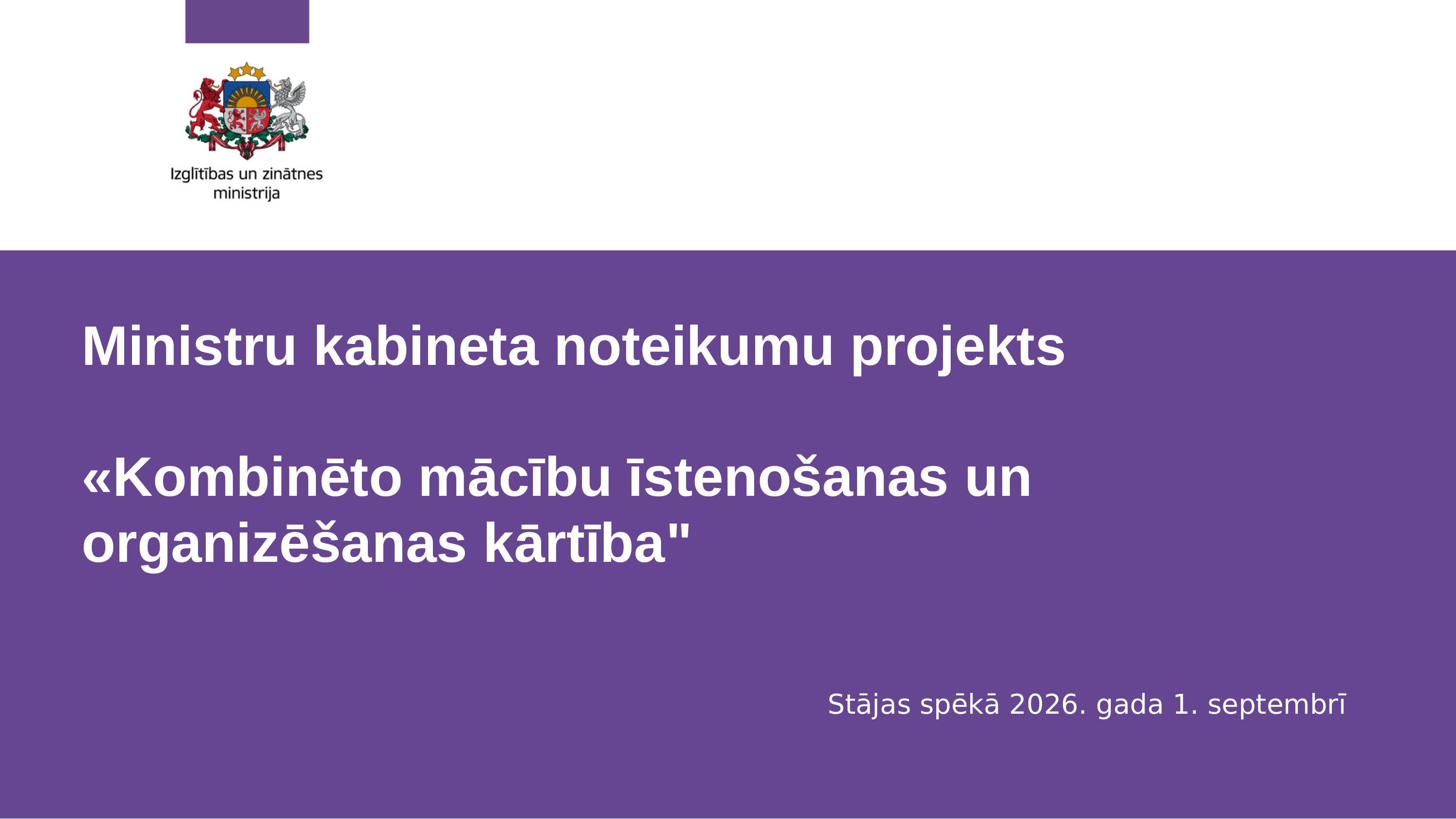

Ministru kabineta noteikumu projekts

«Kombinēto mācību īstenošanas un organizēšanas kārtība"
Stājas spēkā 2026. gada 1. septembrī